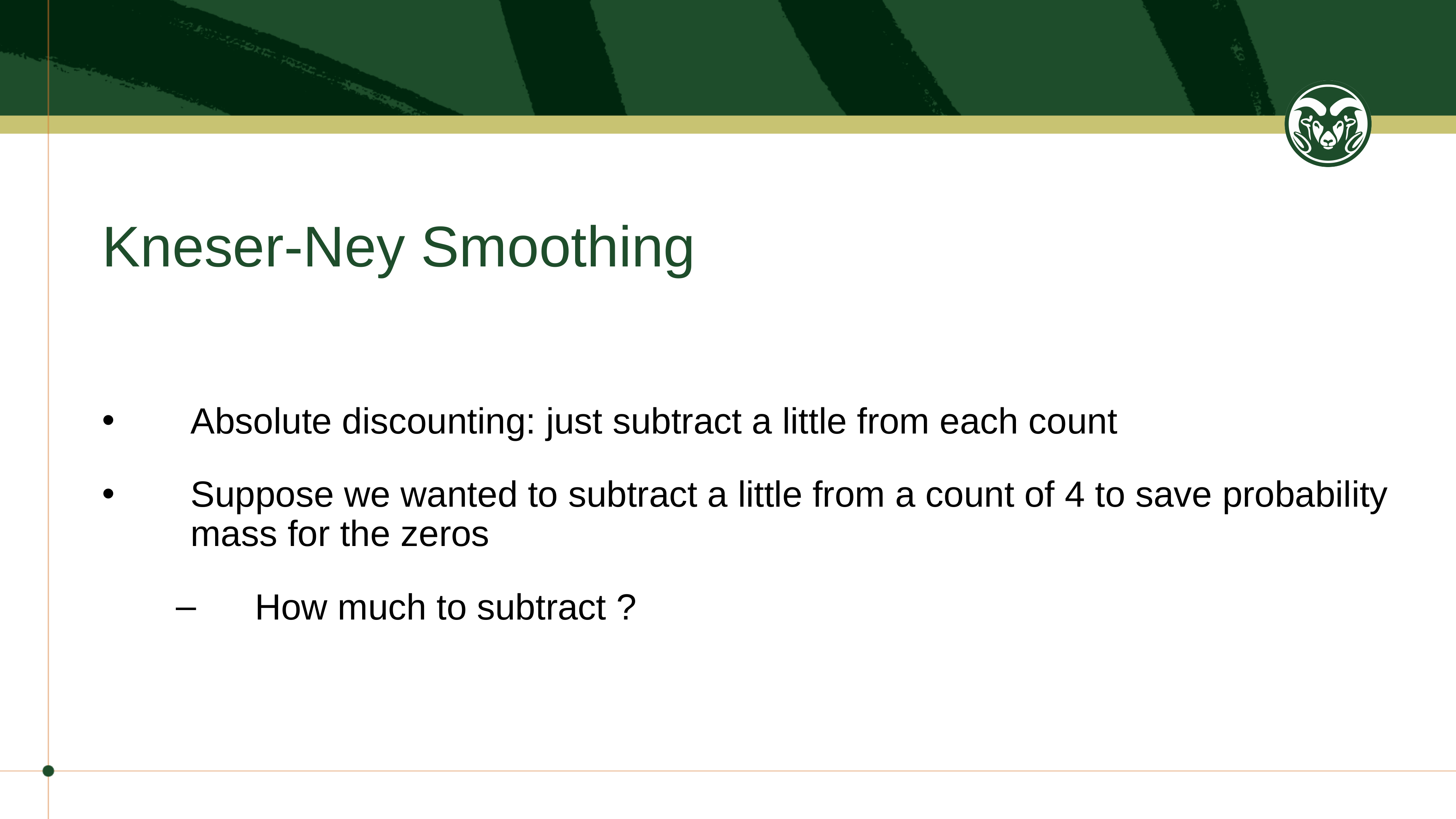

# Kneser-Ney Smoothing

Absolute discounting: just subtract a little from each count
Suppose we wanted to subtract a little from a count of 4 to save probability mass for the zeros
How much to subtract ?
70